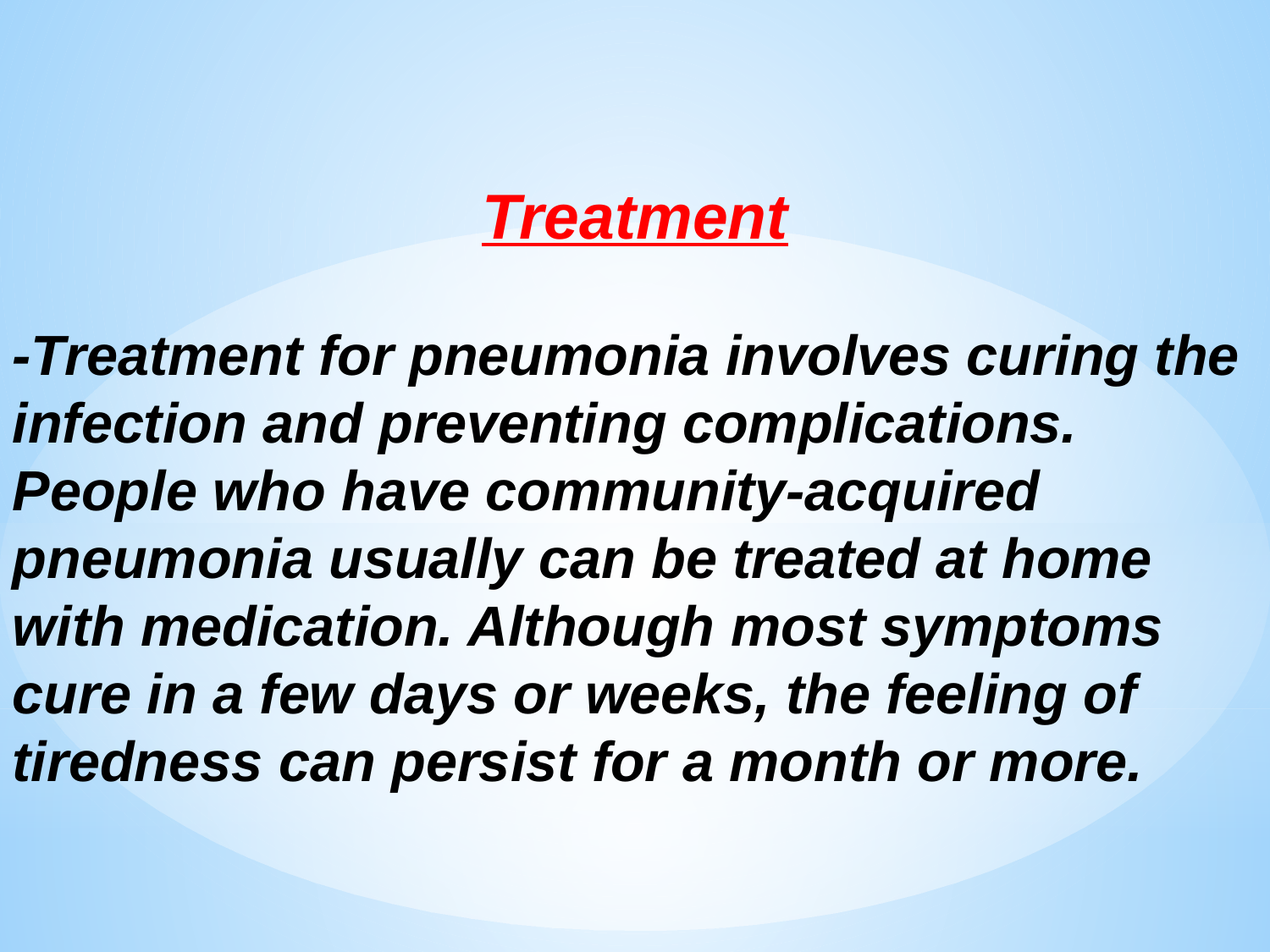

Treatment

-Treatment for pneumonia involves curing the infection and preventing complications. People who have community-acquired pneumonia usually can be treated at home with medication. Although most symptoms cure in a few days or weeks, the feeling of tiredness can persist for a month or more.